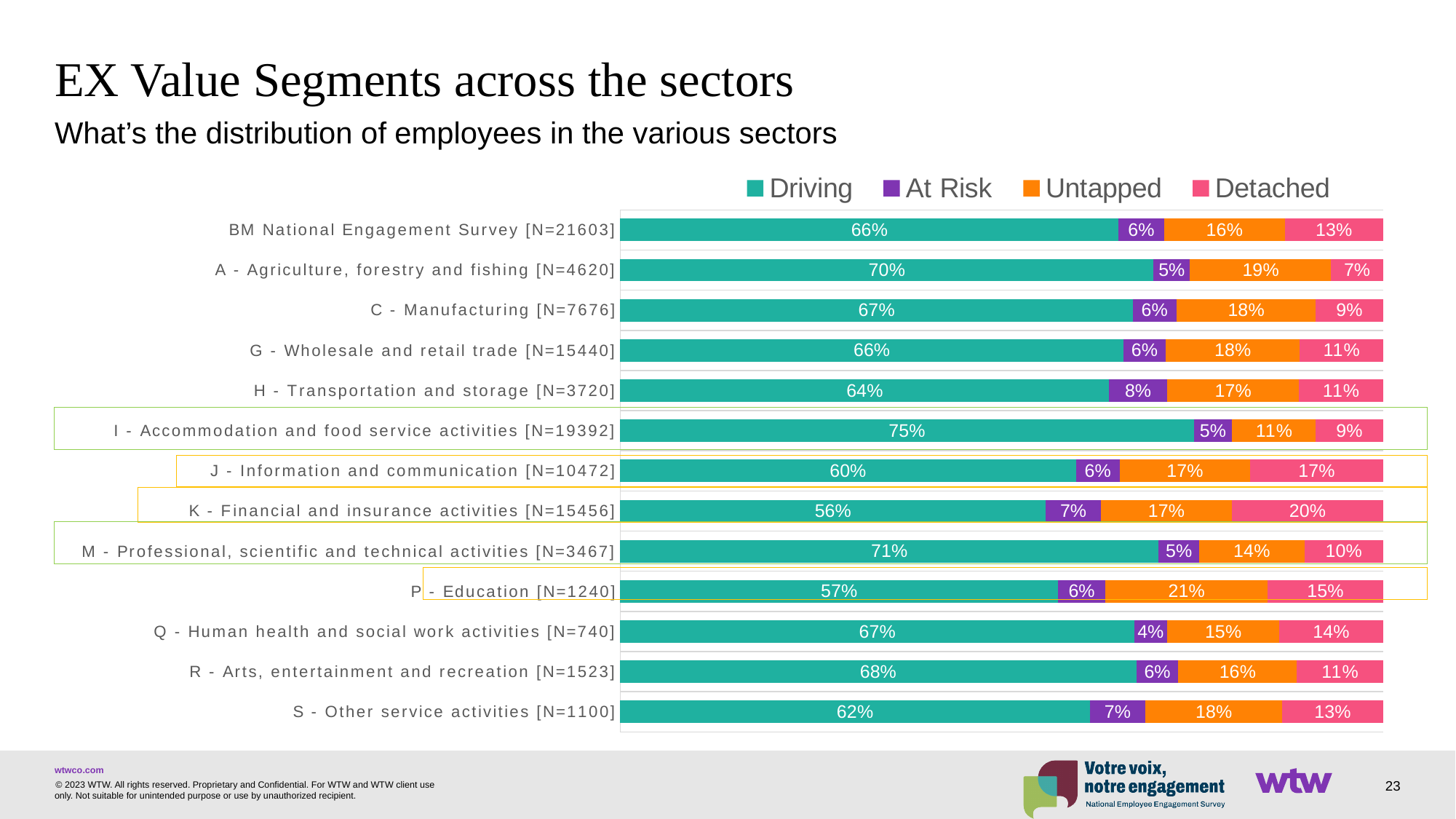

# EX Value Segments across the sectors
What’s the distribution of employees in the various sectors

### Chart

| Category | Driving | At Risk | Untapped | Detached |
|---|---|---|---|---|
| S - Other service activities [N=1100] | 0.615 | 0.073 | 0.179 | 0.132 |
| R - Arts, entertainment and recreation [N=1523] | 0.676 | 0.055 | 0.155 | 0.113 |
| Q - Human health and social work activities [N=740] | 0.674 | 0.043 | 0.147 | 0.136 |
| P - Education [N=1240] | 0.574 | 0.062 | 0.213 | 0.151 |
| M - Professional, scientific and technical activities [N=3467] | 0.705 | 0.053 | 0.138 | 0.103 |
| K - Financial and insurance activities [N=15456] | 0.558 | 0.072 | 0.172 | 0.198 |
| J - Information and communication [N=10472] | 0.597 | 0.057 | 0.171 | 0.174 |
| I - Accommodation and food service activities [N=19392] | 0.752 | 0.05 | 0.11 | 0.088 |
| H - Transportation and storage [N=3720] | 0.641 | 0.076 | 0.173 | 0.11 |
| G - Wholesale and retail trade [N=15440] | 0.66 | 0.055 | 0.176 | 0.109 |
| C - Manufacturing [N=7676] | 0.672 | 0.057 | 0.183 | 0.088 |
| A - Agriculture, forestry and fishing [N=4620] | 0.699 | 0.048 | 0.185 | 0.068 |
| BM National Engagement Survey [N=21603] | 0.66 | 0.06 | 0.16 | 0.13 |

23
© 2023 WTW. All rights reserved. Proprietary and Confidential. For WTW and WTW client use only. Not suitable for unintended purpose or use by unauthorized recipient.